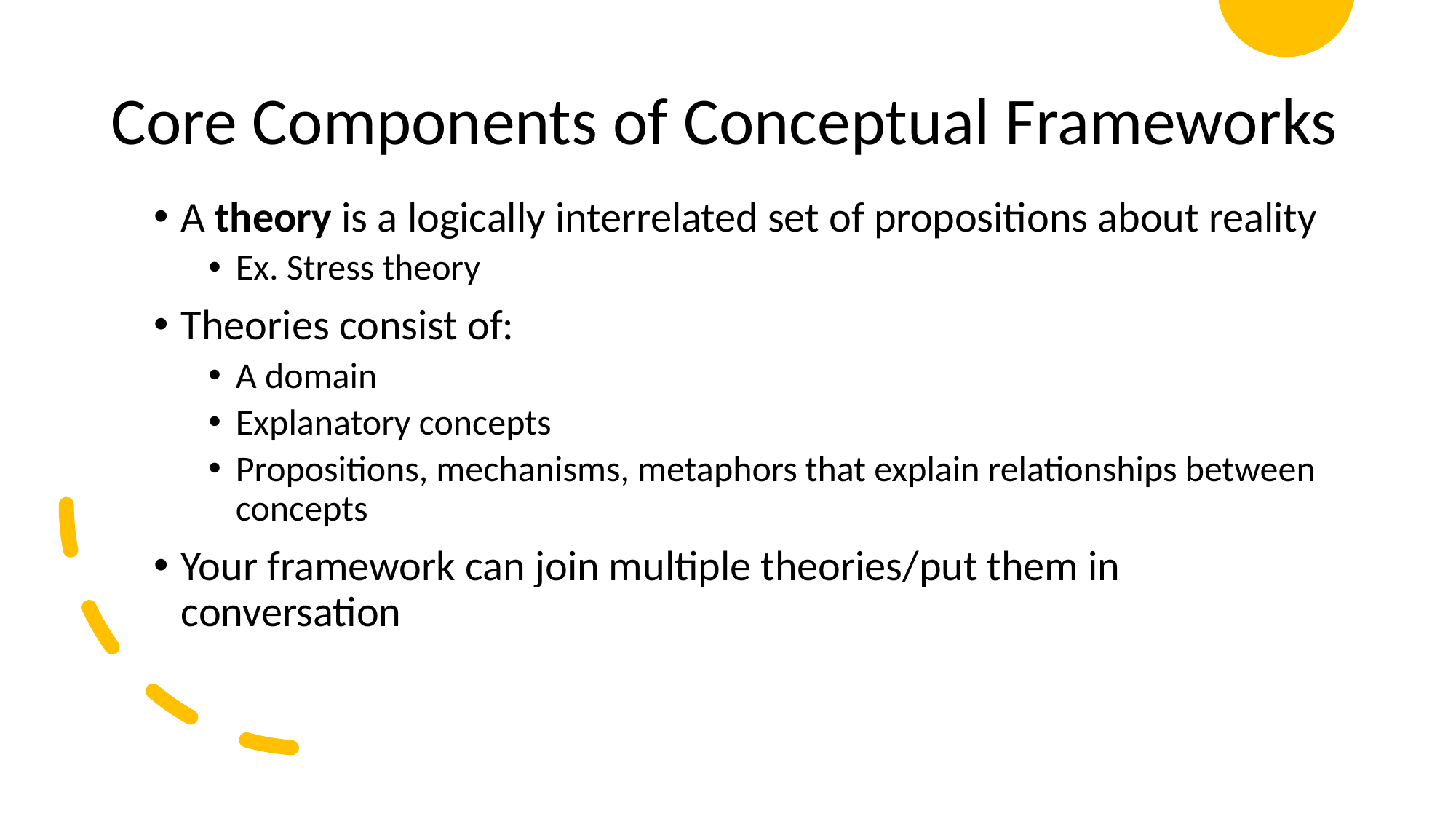

# Core Components of Conceptual Frameworks
A theory is a logically interrelated set of propositions about reality
Ex. Stress theory
Theories consist of:
A domain
Explanatory concepts
Propositions, mechanisms, metaphors that explain relationships between concepts
Your framework can join multiple theories/put them in conversation